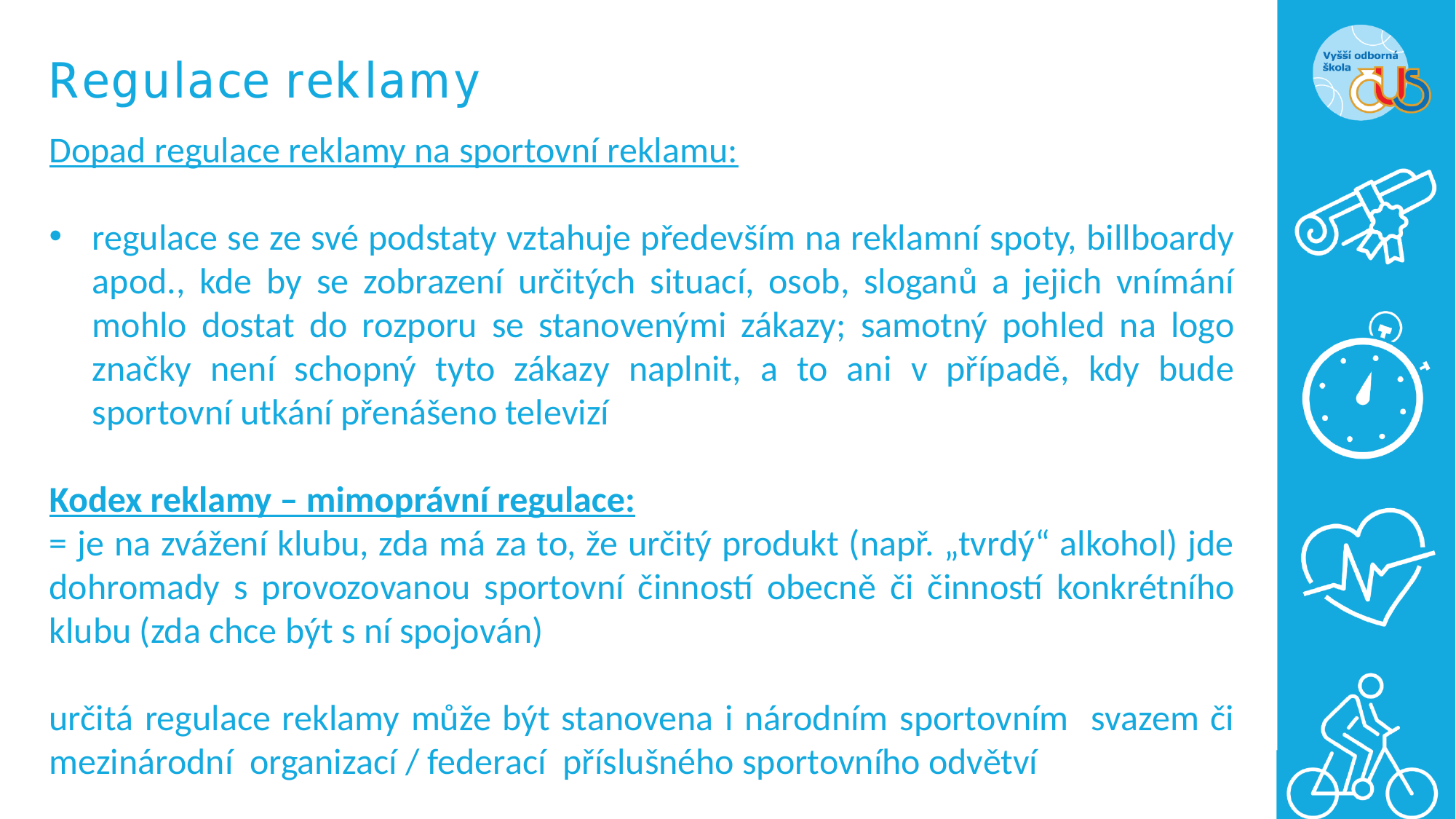

# Regulace reklamy
Dopad regulace reklamy na sportovní reklamu:

regulace se ze své podstaty vztahuje především na reklamní spoty, billboardy apod., kde by se zobrazení určitých situací, osob, sloganů a jejich vnímání mohlo dostat do rozporu se stanovenými zákazy; samotný pohled na logo značky není schopný tyto zákazy naplnit, a to ani v případě, kdy bude sportovní utkání přenášeno televizí

Kodex reklamy – mimoprávní regulace:
= je na zvážení klubu, zda má za to, že určitý produkt (např. „tvrdý“ alkohol) jde dohromady s provozovanou sportovní činností obecně či činností konkrétního klubu (zda chce být s ní spojován)

určitá regulace reklamy může být stanovena i národním sportovním  svazem či mezinárodní  organizací / federací  příslušného sportovního odvětví